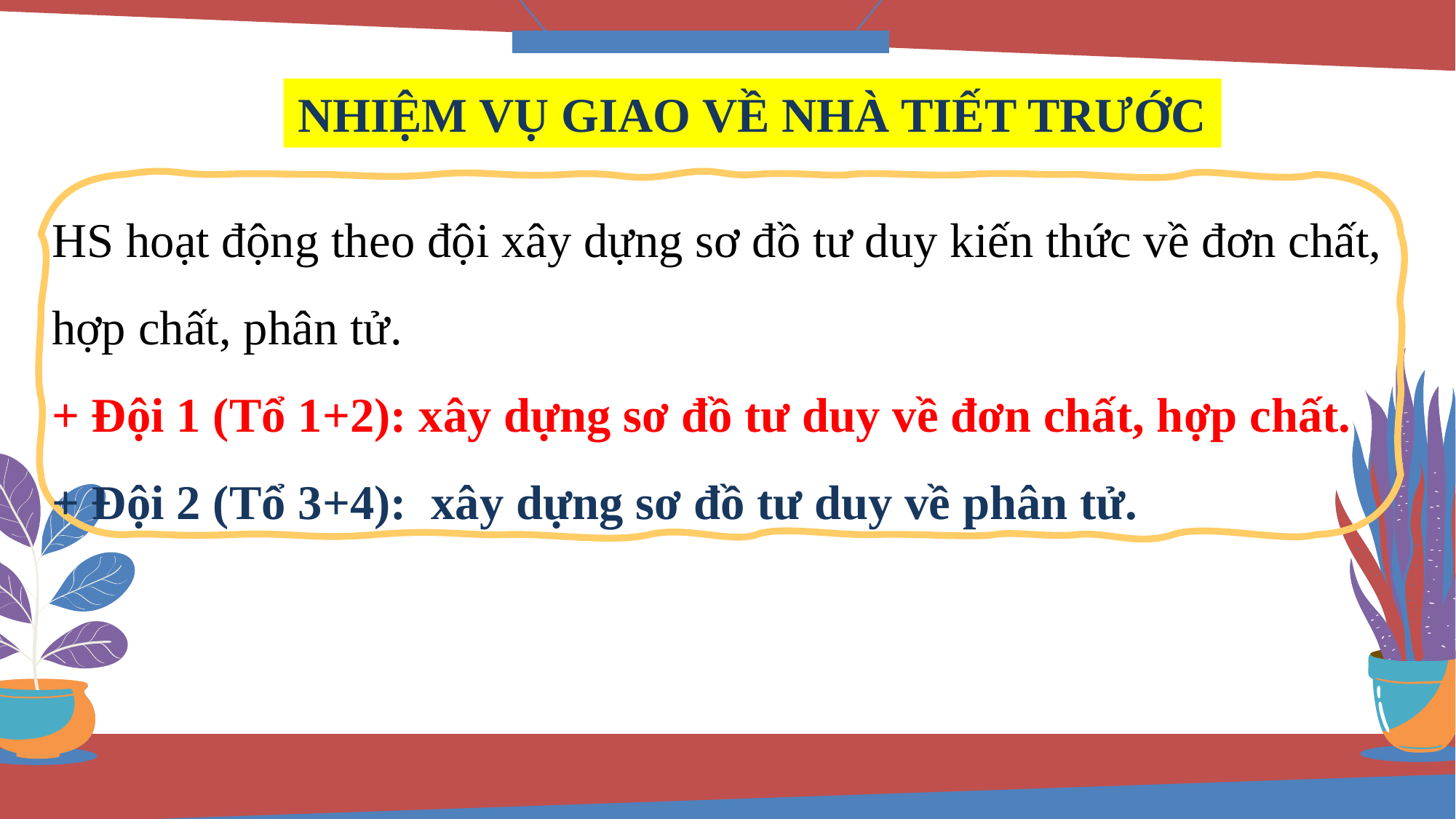

NHIỆM VỤ GIAO VỀ NHÀ TIẾT TRƯỚC
HS hoạt động theo đội xây dựng sơ đồ tư duy kiến thức về đơn chất, hợp chất, phân tử.
+ Đội 1 (Tổ 1+2): xây dựng sơ đồ tư duy về đơn chất, hợp chất.
+ Đội 2 (Tổ 3+4):  xây dựng sơ đồ tư duy về phân tử.